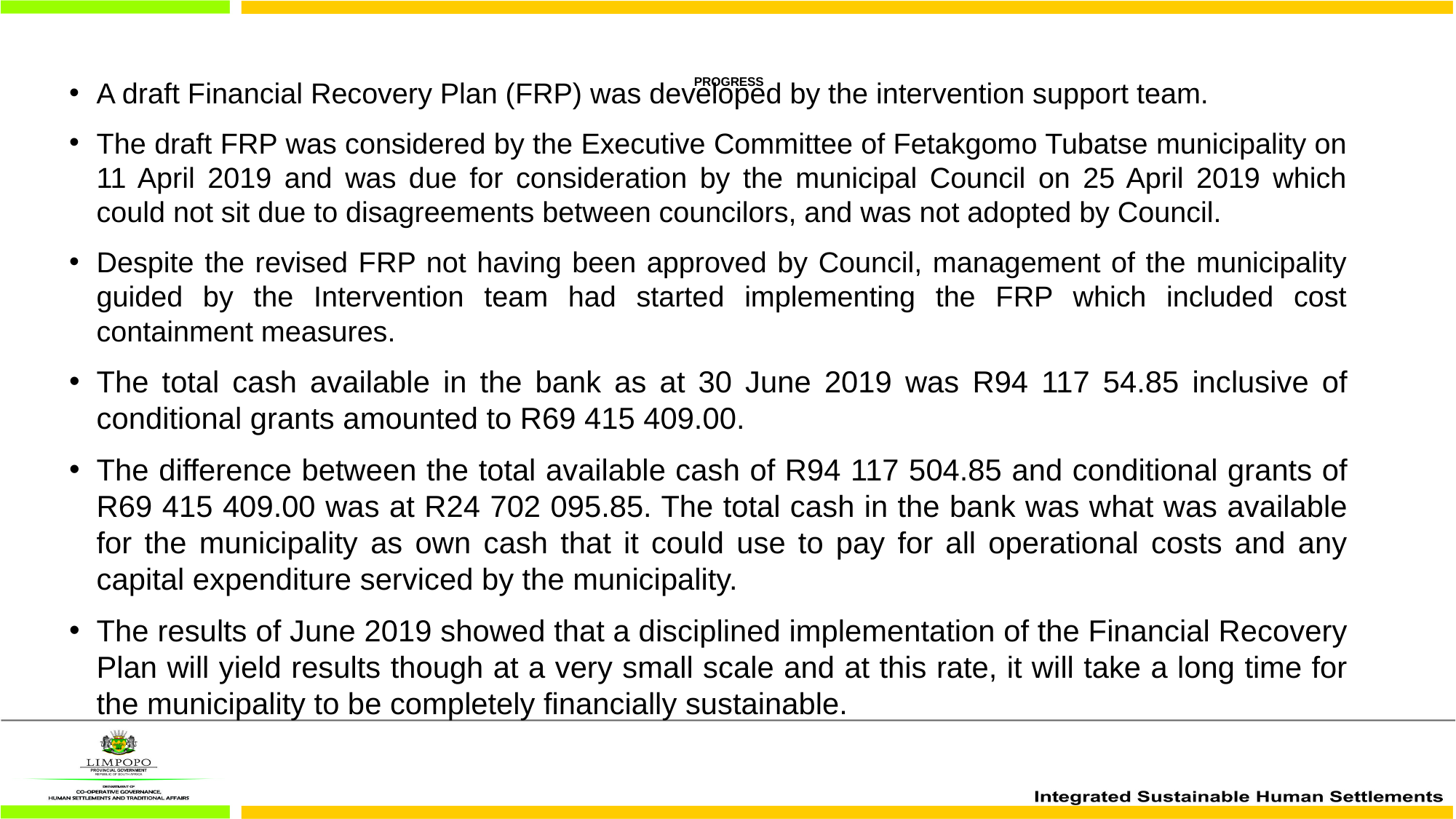

# PROGRESS
A draft Financial Recovery Plan (FRP) was developed by the intervention support team.
The draft FRP was considered by the Executive Committee of Fetakgomo Tubatse municipality on 11 April 2019 and was due for consideration by the municipal Council on 25 April 2019 which could not sit due to disagreements between councilors, and was not adopted by Council.
Despite the revised FRP not having been approved by Council, management of the municipality guided by the Intervention team had started implementing the FRP which included cost containment measures.
The total cash available in the bank as at 30 June 2019 was R94 117 54.85 inclusive of conditional grants amounted to R69 415 409.00.
The difference between the total available cash of R94 117 504.85 and conditional grants of R69 415 409.00 was at R24 702 095.85. The total cash in the bank was what was available for the municipality as own cash that it could use to pay for all operational costs and any capital expenditure serviced by the municipality.
The results of June 2019 showed that a disciplined implementation of the Financial Recovery Plan will yield results though at a very small scale and at this rate, it will take a long time for the municipality to be completely financially sustainable.